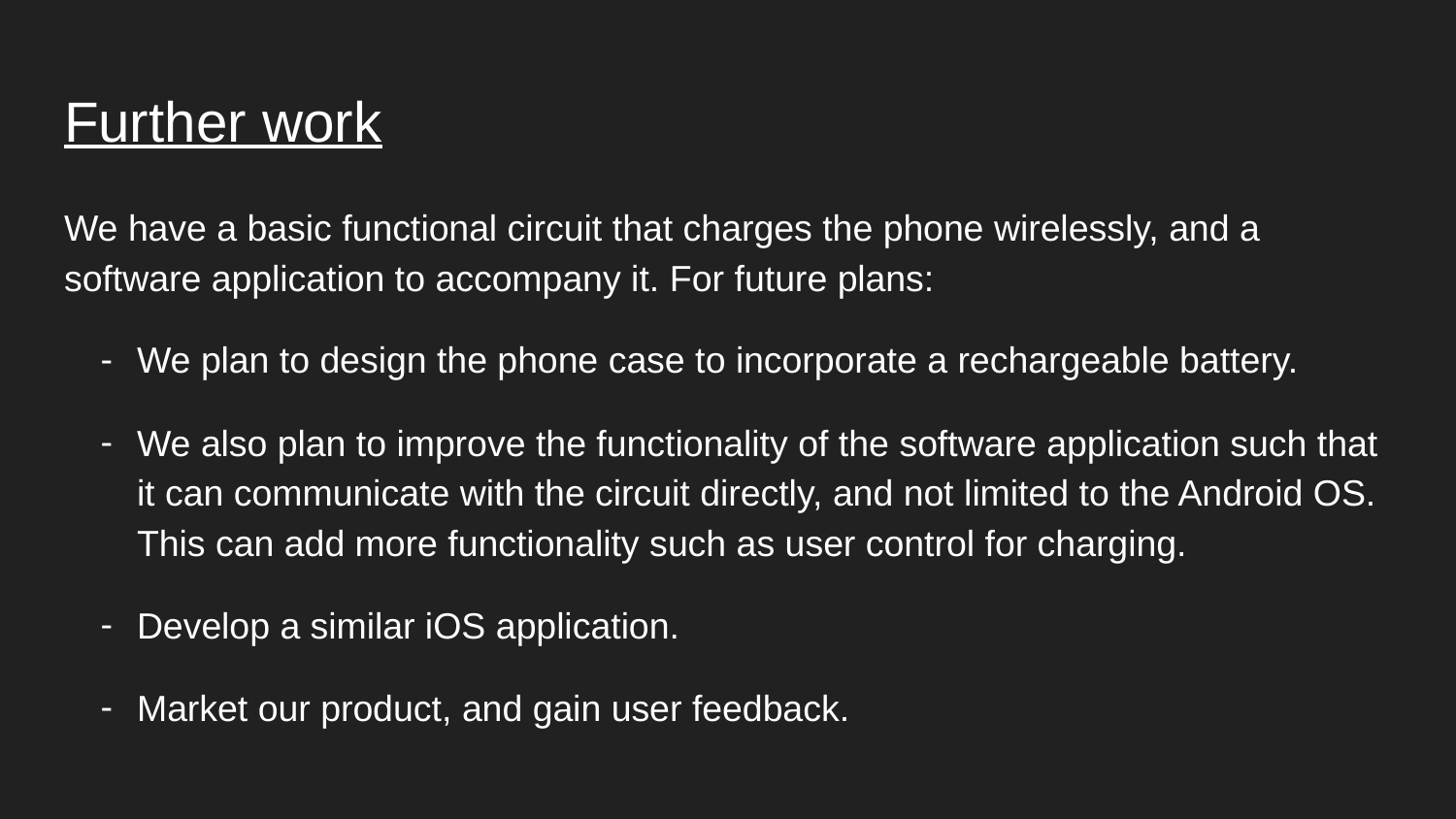

# Further work
We have a basic functional circuit that charges the phone wirelessly, and a software application to accompany it. For future plans:
We plan to design the phone case to incorporate a rechargeable battery.
We also plan to improve the functionality of the software application such that it can communicate with the circuit directly, and not limited to the Android OS. This can add more functionality such as user control for charging.
Develop a similar iOS application.
Market our product, and gain user feedback.